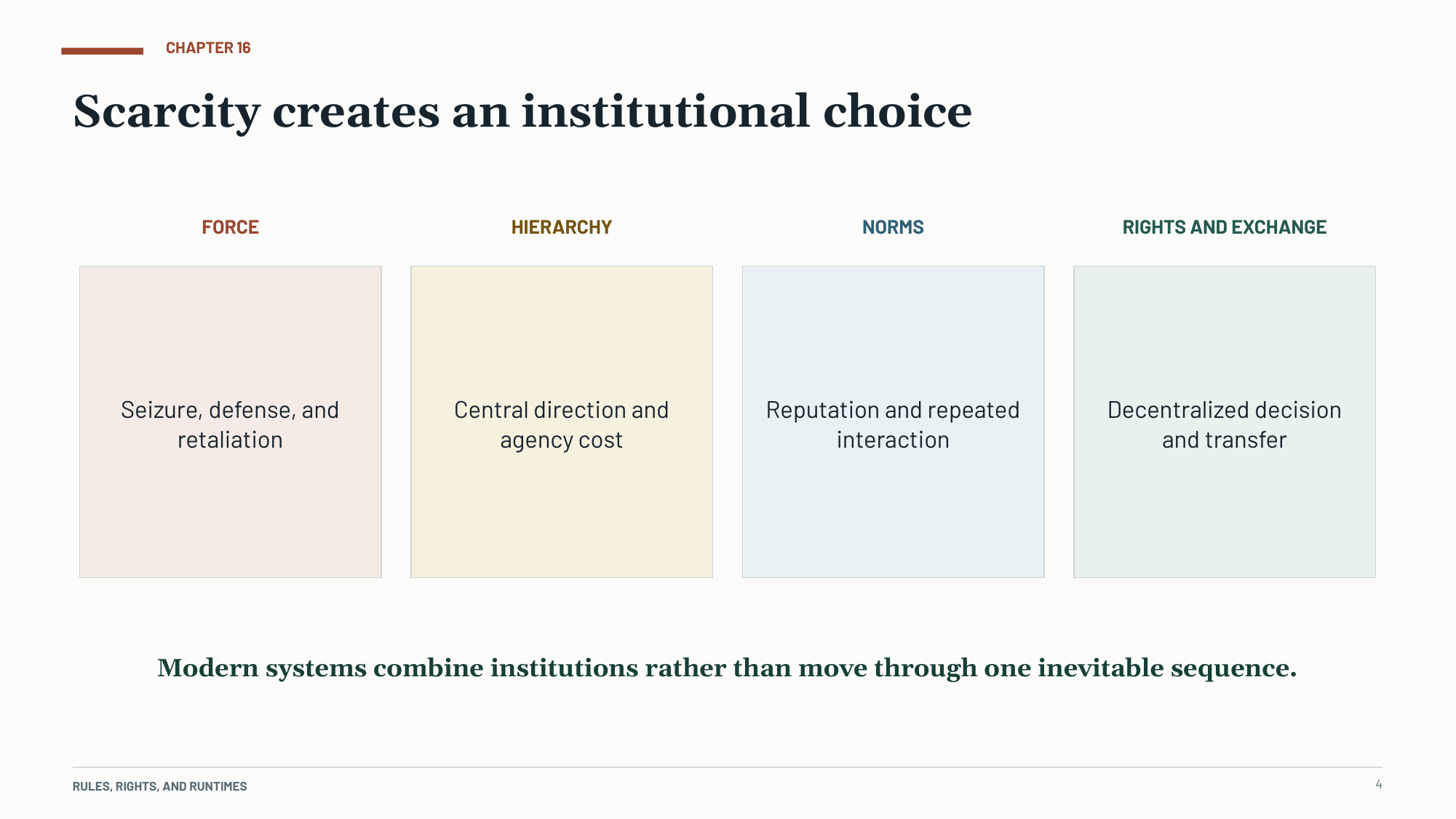

CHAPTER 16

Scarcity creates an institutional choice
FORCE
HIERARCHY
NORMS
RIGHTS AND EXCHANGE

Seizure, defense, and retaliation
Central direction and agency cost
Reputation and repeated interaction
Decentralized decision and transfer
Modern systems combine institutions rather than move through one inevitable sequence.

4
RULES, RIGHTS, AND RUNTIMES